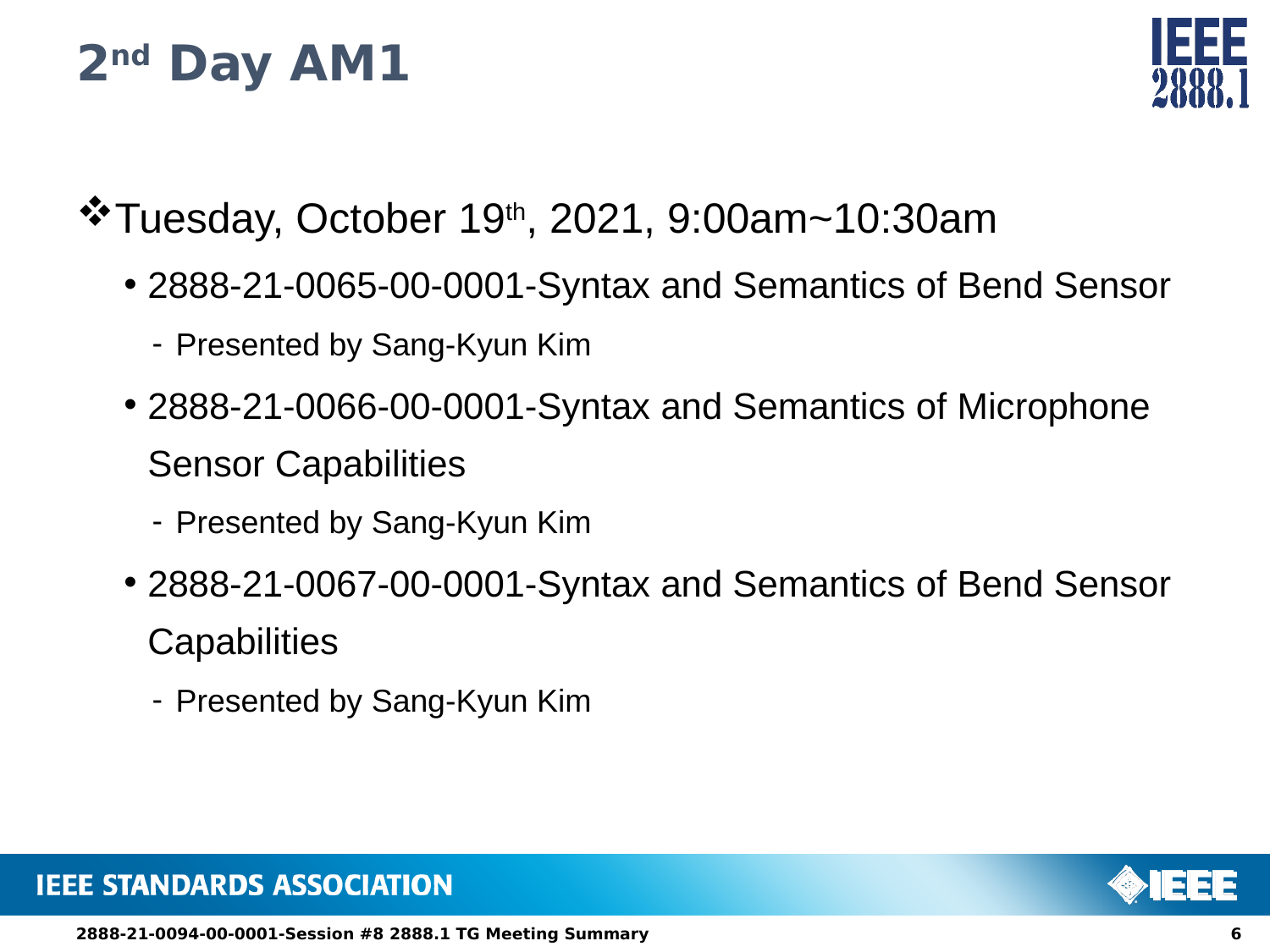

# 2nd Day AM1
Tuesday, October 19th, 2021, 9:00am~10:30am
2888-21-0065-00-0001-Syntax and Semantics of Bend Sensor
Presented by Sang-Kyun Kim
2888-21-0066-00-0001-Syntax and Semantics of Microphone Sensor Capabilities
Presented by Sang-Kyun Kim
2888-21-0067-00-0001-Syntax and Semantics of Bend Sensor Capabilities
Presented by Sang-Kyun Kim

2888-21-0094-00-0001-Session #8 2888.1 TG Meeting Summary
6